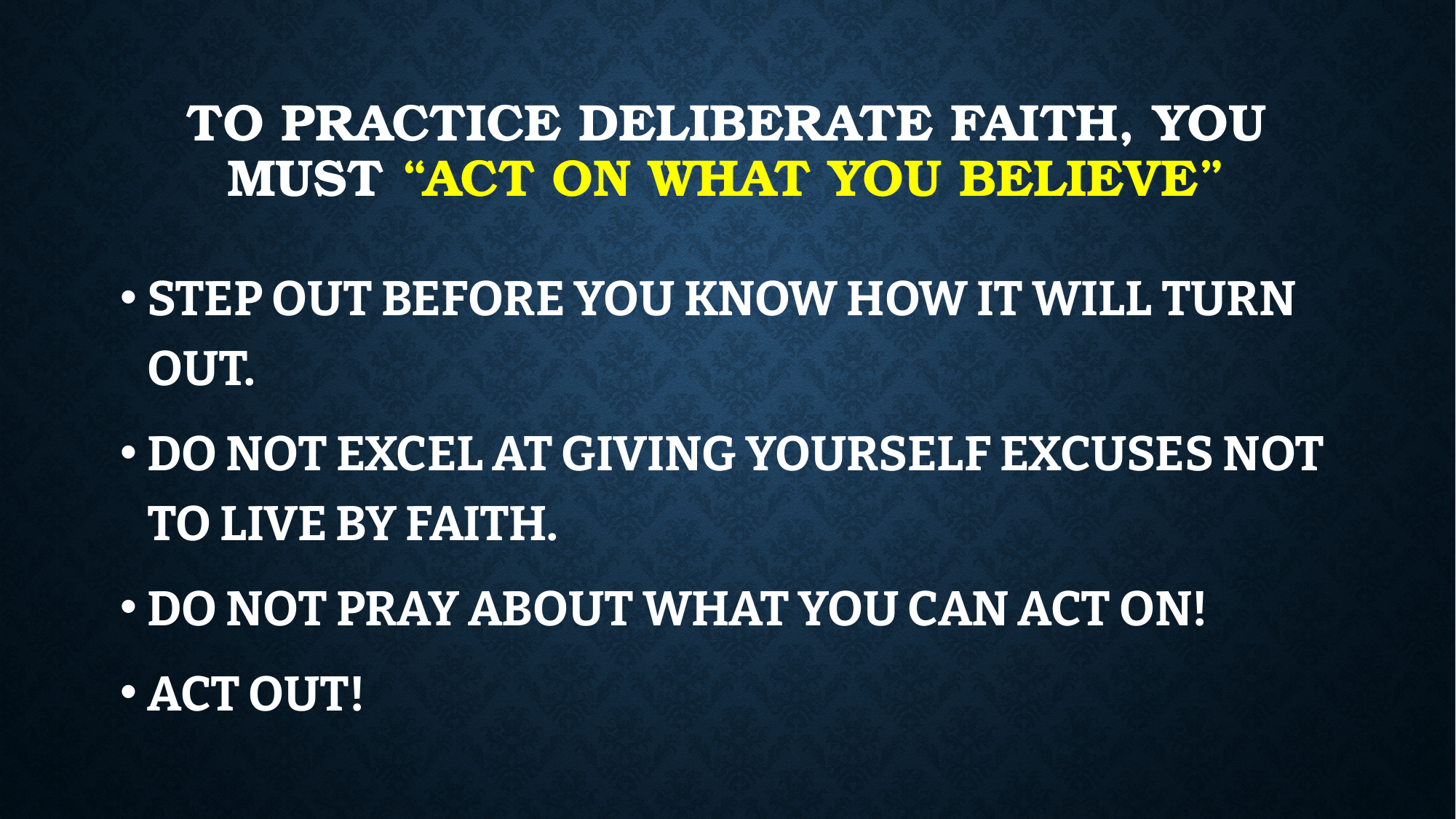

# To Practice Deliberate Faith, you Must “ACT ON WHAT YOU BELIEVE”
STEP OUT BEFORE YOU KNOW HOW IT WILL TURN OUT.
DO NOT EXCEL AT GIVING YOURSELF EXCUSES NOT TO LIVE BY FAITH.
DO NOT PRAY ABOUT WHAT YOU CAN ACT ON!
ACT OUT!